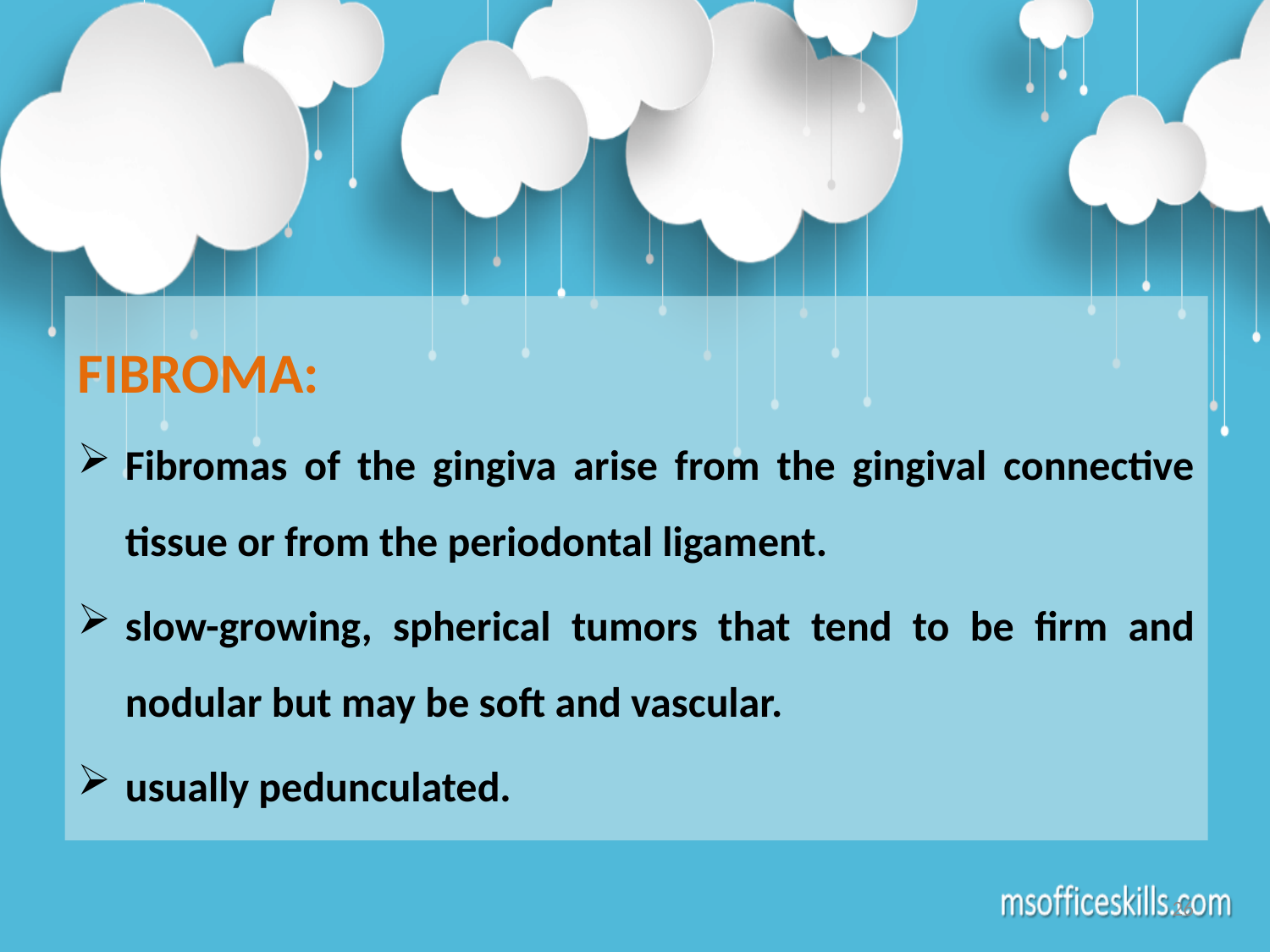

FIBROMA:
Fibromas of the gingiva arise from the gingival connective tissue or from the periodontal ligament.
slow-growing, spherical tumors that tend to be firm and nodular but may be soft and vascular.
usually pedunculated.

26